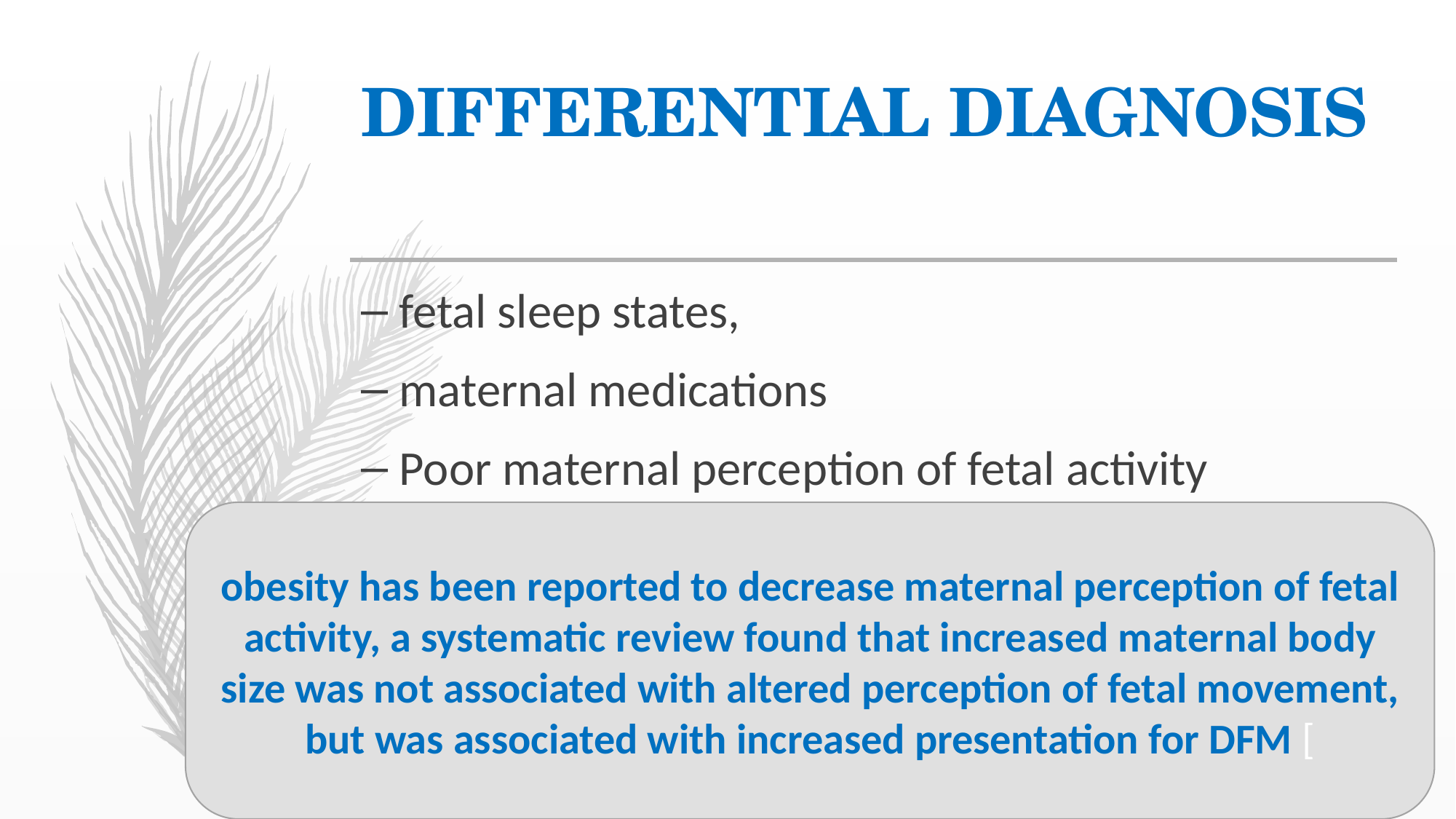

# DIFFERENTIAL DIAGNOSIS
fetal sleep states,
maternal medications
Poor maternal perception of fetal activity

obesity has been reported to decrease maternal perception of fetal activity, a systematic review found that increased maternal body size was not associated with altered perception of fetal movement, but was associated with increased presentation for DFM [